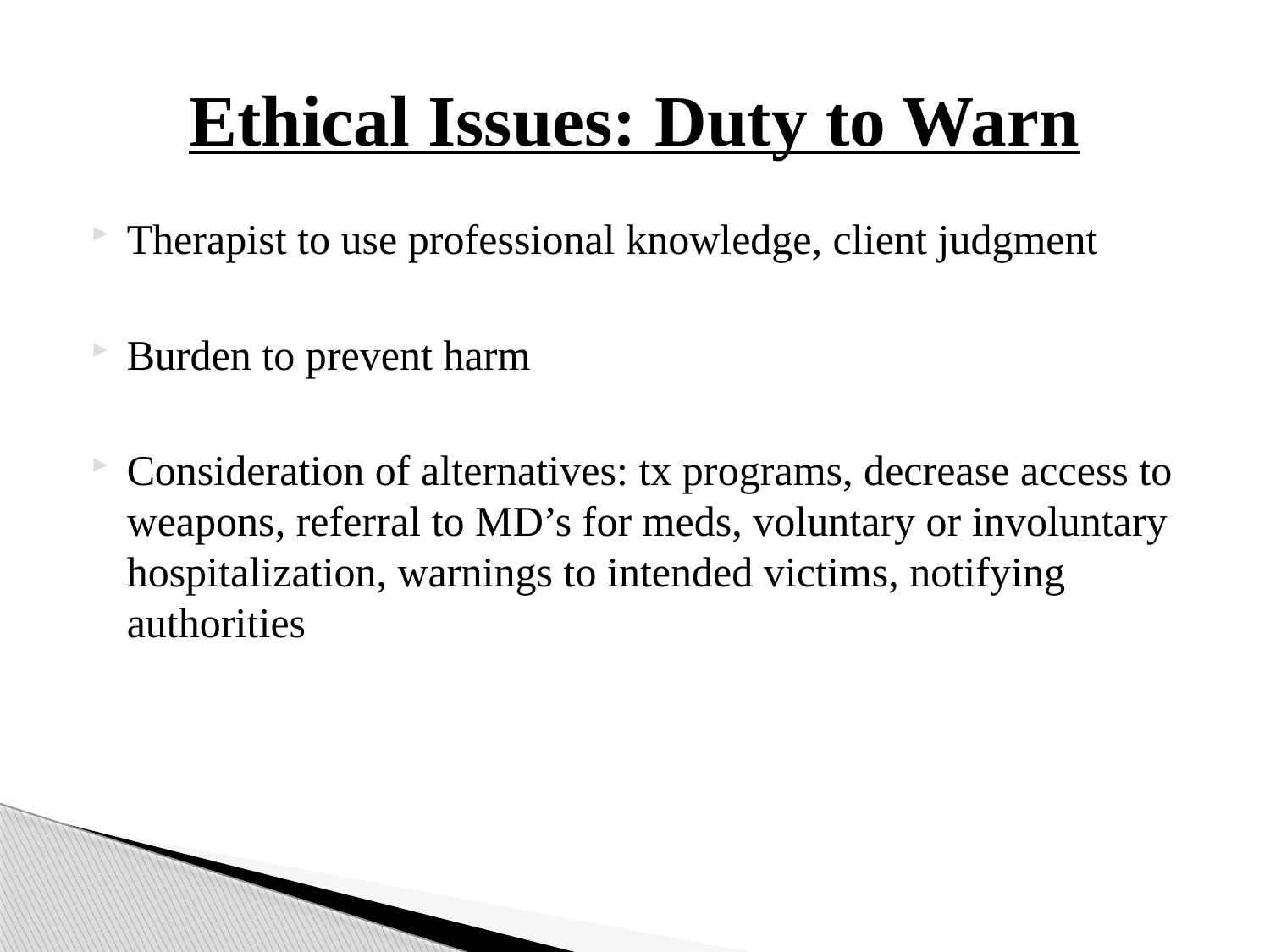

# Ethical Issues: Duty to Warn
Therapist to use professional knowledge, client judgment

Burden to prevent harm

Consideration of alternatives: tx programs, decrease access to weapons, referral to MD’s for meds, voluntary or involuntary hospitalization, warnings to intended victims, notifying authorities